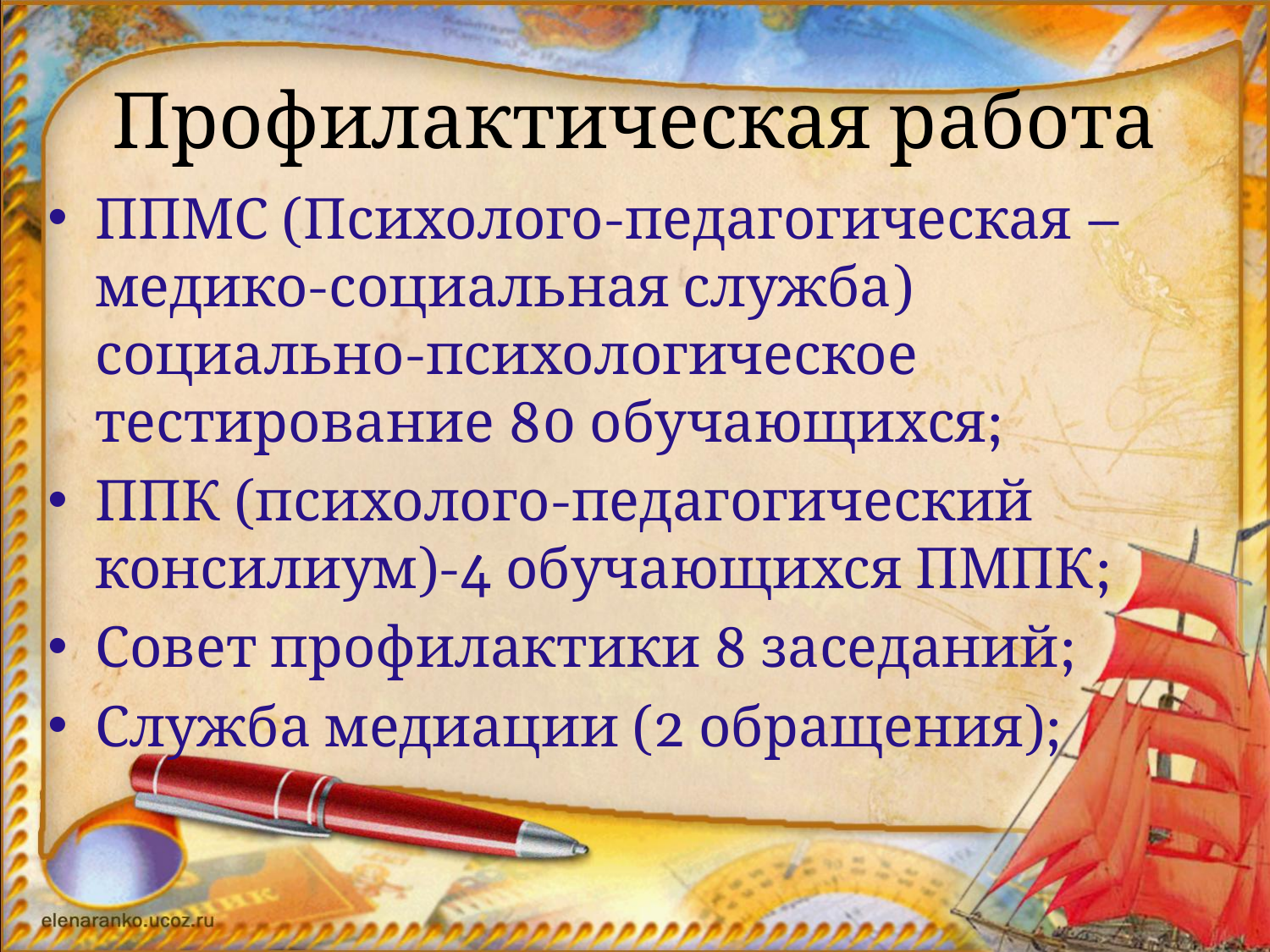

# Профилактическая работа
ППМС (Психолого-педагогическая –медико-социальная служба) социально-психологическое тестирование 80 обучающихся;
ППК (психолого-педагогический консилиум)-4 обучающихся ПМПК;
Совет профилактики 8 заседаний;
Служба медиации (2 обращения);